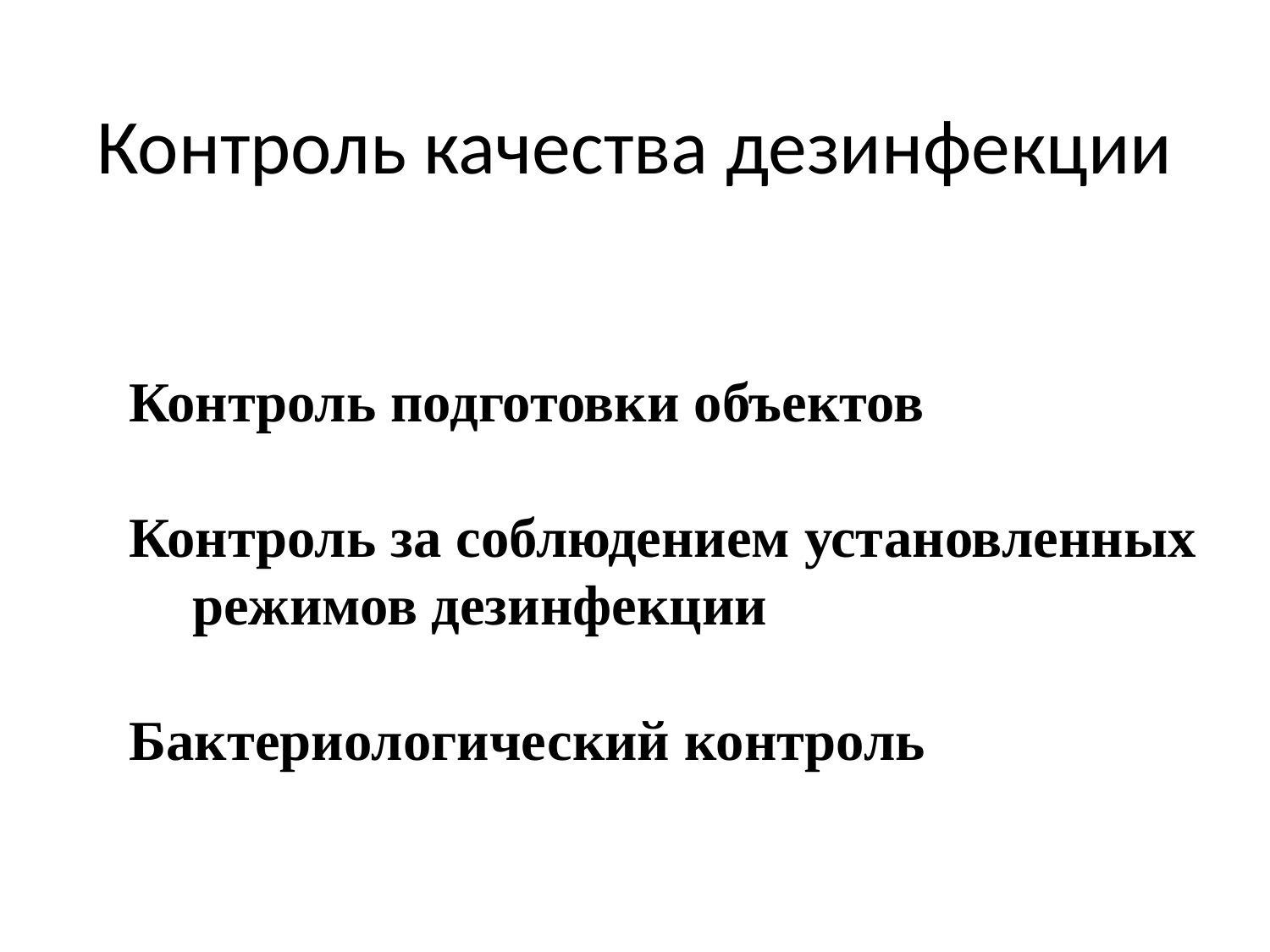

# Контроль качества дезинфекции
Контроль подготовки объектов

Контроль за соблюдением установленных режимов дезинфекции

Бактериологический контроль